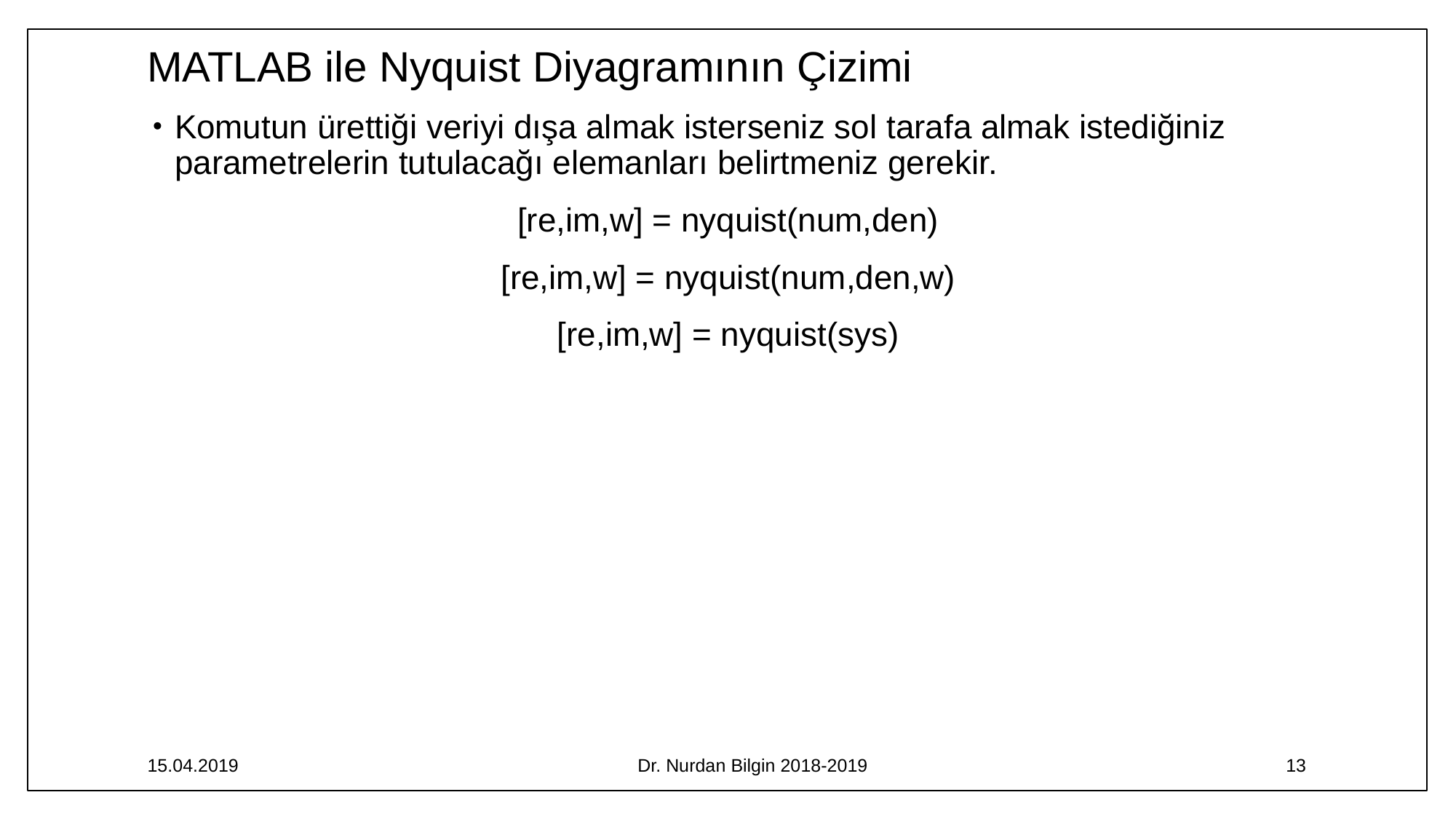

# MATLAB ile Nyquist Diyagramının Çizimi
Komutun ürettiği veriyi dışa almak isterseniz sol tarafa almak istediğiniz parametrelerin tutulacağı elemanları belirtmeniz gerekir.
[re,im,w] = nyquist(num,den)
[re,im,w] = nyquist(num,den,w)
[re,im,w] = nyquist(sys)

15.04.2019
Dr. Nurdan Bilgin 2018-2019
13